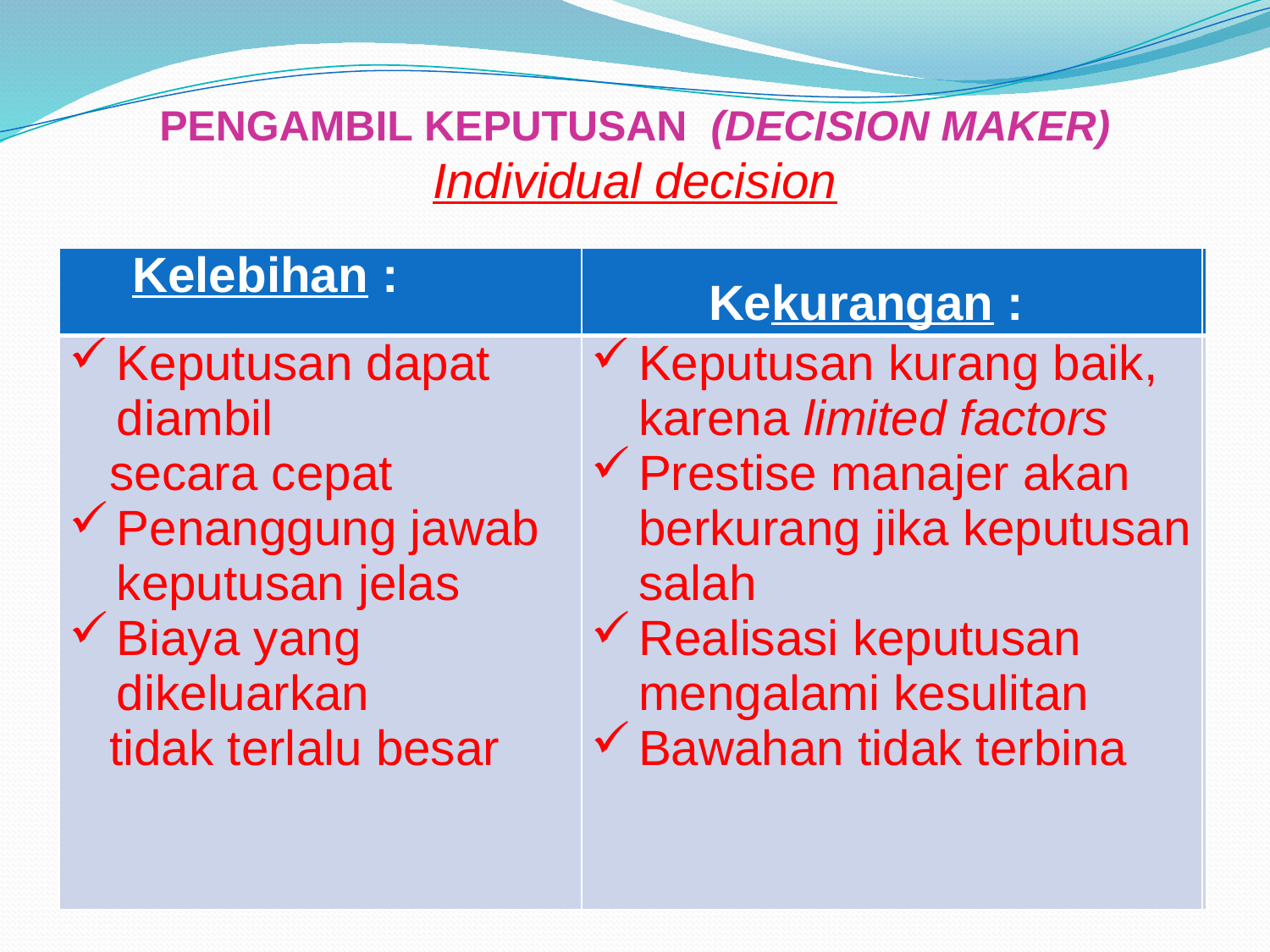

# PENGAMBIL KEPUTUSAN  (DECISION MAKER) Individual decision
| Kelebihan : | Kekurangan : |
| --- | --- |
| Keputusan dapat diambil secara cepat Penanggung jawab keputusan jelas Biaya yang dikeluarkan tidak terlalu besar | Keputusan kurang baik, karena limited factors Prestise manajer akan berkurang jika keputusan salah Realisasi keputusan mengalami kesulitan Bawahan tidak terbina |
| Kelebihan : | Kekurangan : |
| --- | --- |
| Keputusan dapat diambil secara cepat Penanggung jawab keputusan jelas Biaya yang dikeluarkan tidak terlalu besar | Keputusan kurang baik, karena limited factors Prestise manajer akan berkurang jika keputusan salah Realisasi keputusan mengalami kesulitan Bawahan tidak terbina |